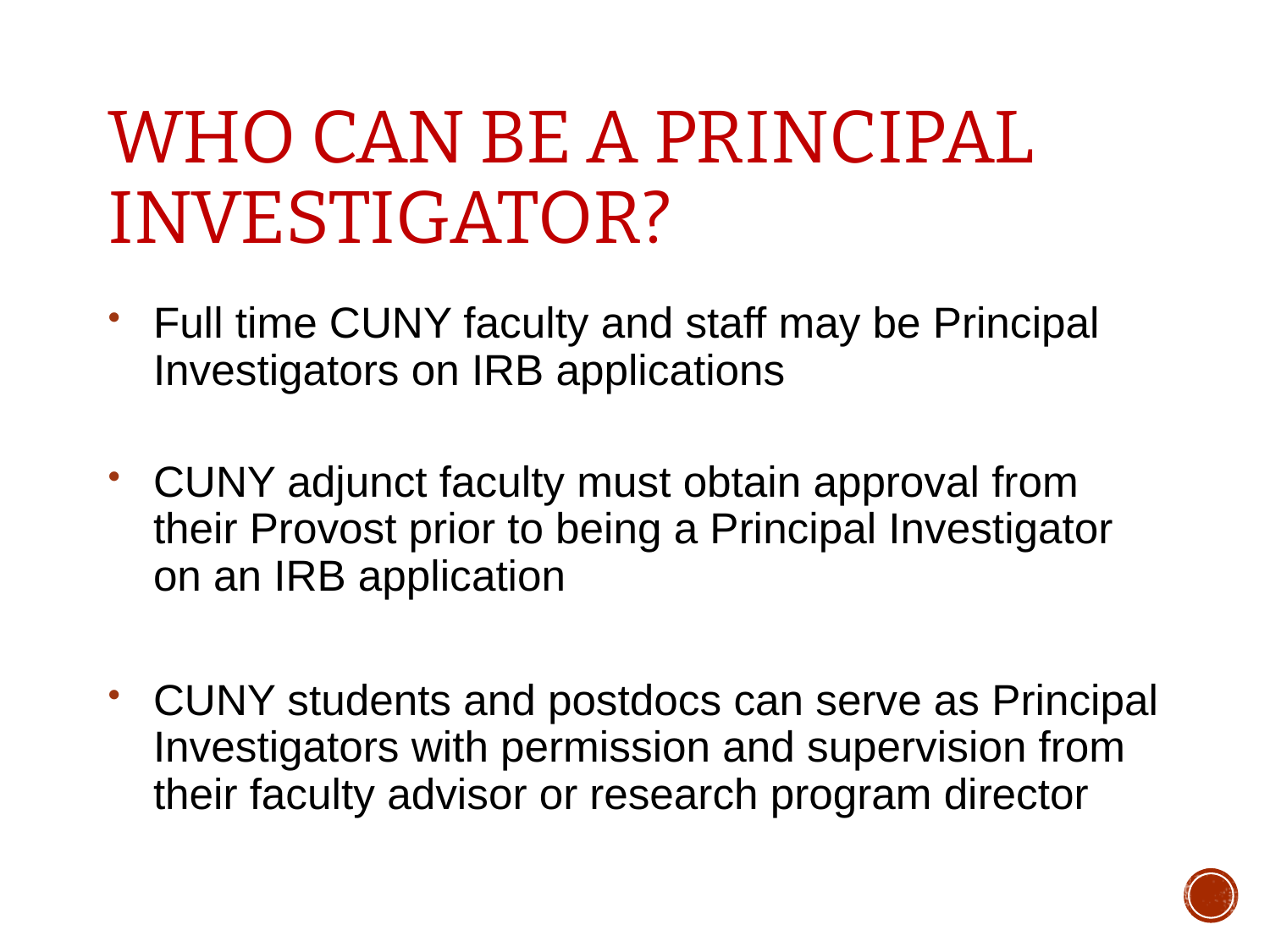

# Who Can Be A Principal Investigator?
Full time CUNY faculty and staff may be Principal Investigators on IRB applications

CUNY adjunct faculty must obtain approval from their Provost prior to being a Principal Investigator on an IRB application

CUNY students and postdocs can serve as Principal Investigators with permission and supervision from their faculty advisor or research program director